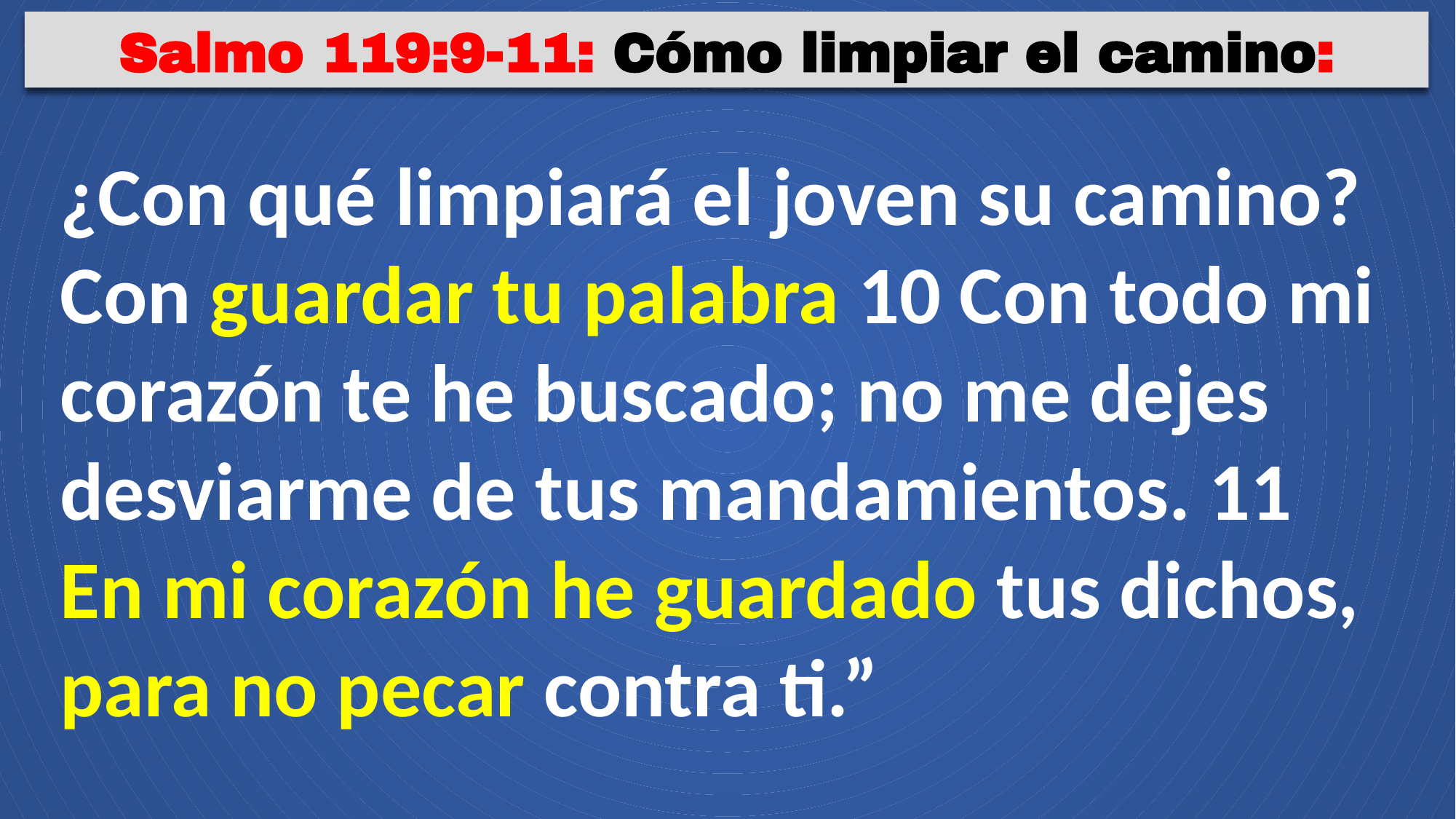

Salmo 119:9-11: Cómo limpiar el camino:
¿Con qué limpiará el joven su camino? Con guardar tu palabra 10 Con todo mi corazón te he buscado; no me dejes desviarme de tus mandamientos. 11 En mi corazón he guardado tus dichos, para no pecar contra ti.”